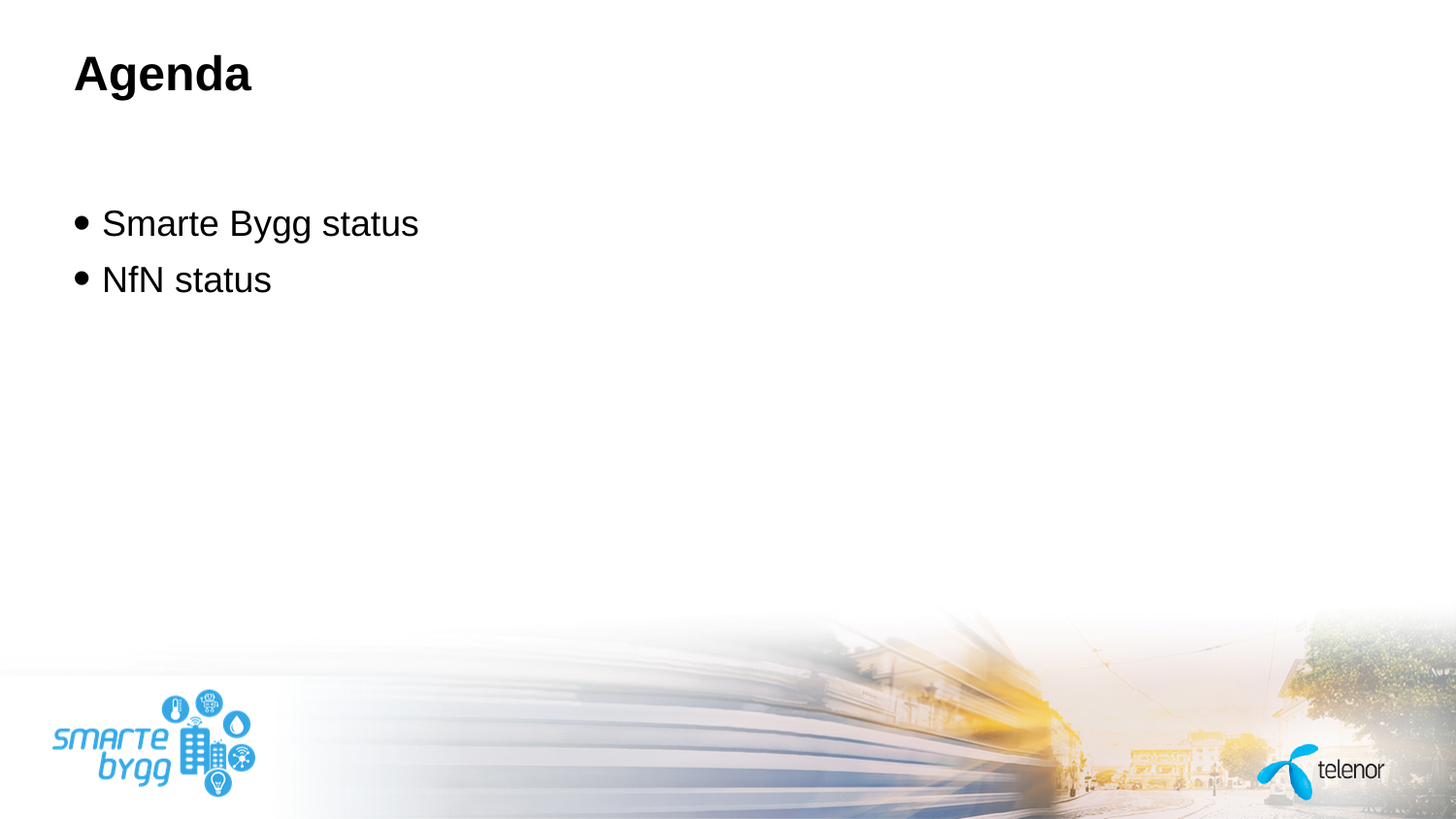

# Agenda
Smarte Bygg status
NfN status